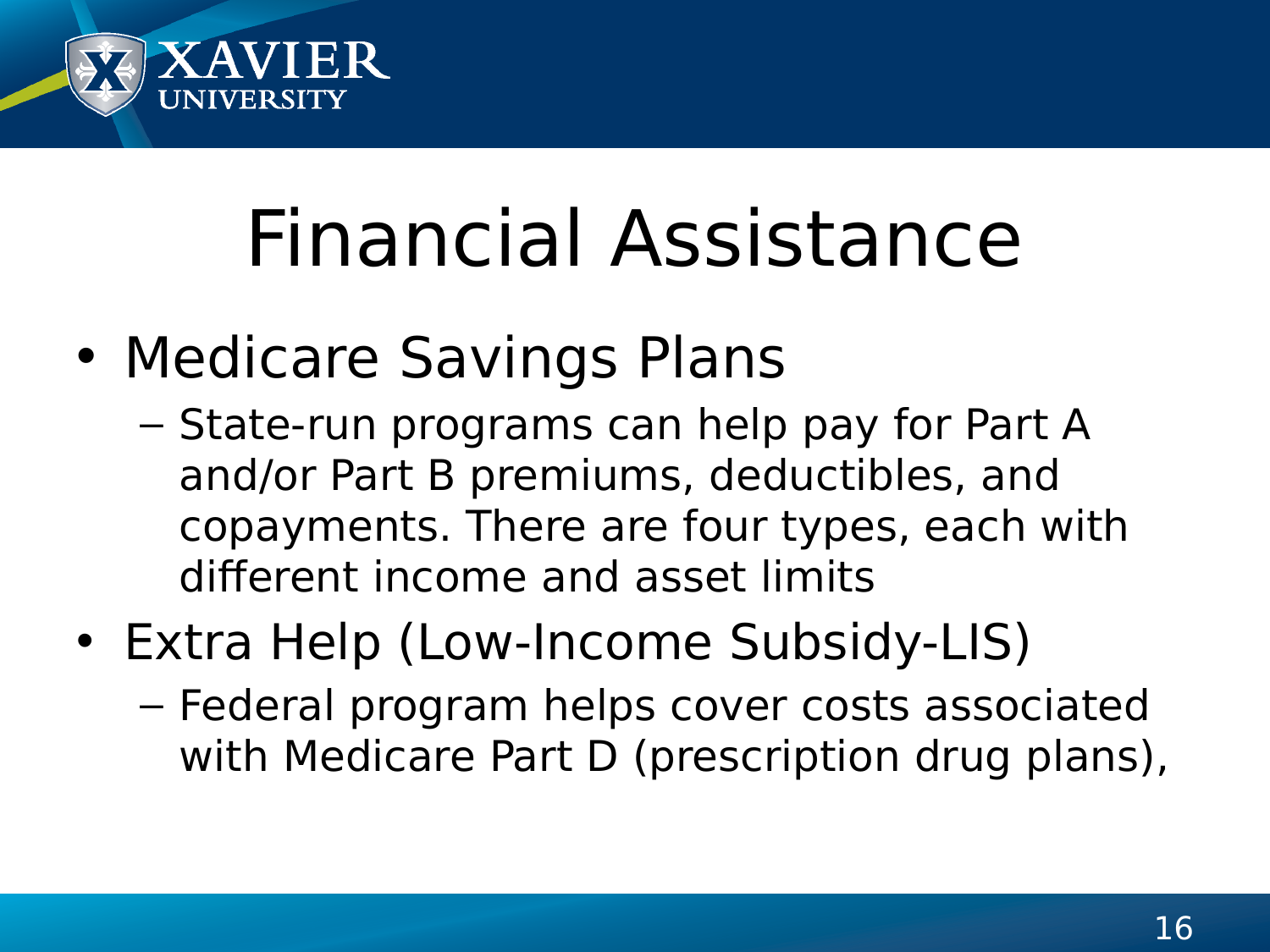

# Financial Assistance
Medicare Savings Plans
State-run programs can help pay for Part A and/or Part B premiums, deductibles, and copayments. There are four types, each with different income and asset limits
Extra Help (Low-Income Subsidy-LIS)
Federal program helps cover costs associated with Medicare Part D (prescription drug plans),
16